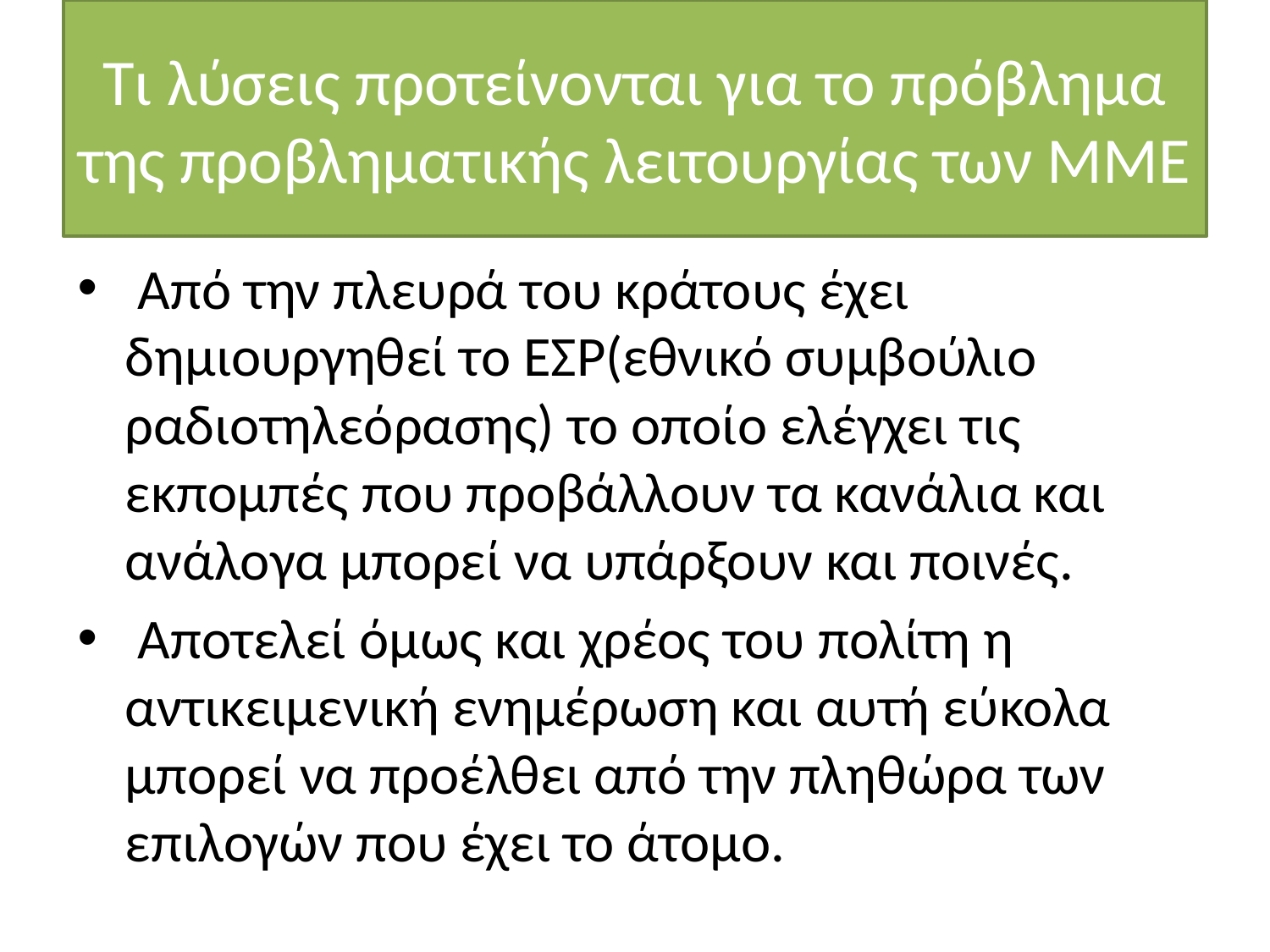

# Τι λύσεις προτείνονται για το πρόβλημα της προβληματικής λειτουργίας των ΜΜΕ
 Από την πλευρά του κράτους έχει δημιουργηθεί το ΕΣΡ(εθνικό συμβούλιο ραδιοτηλεόρασης) το οποίο ελέγχει τις εκπομπές που προβάλλουν τα κανάλια και ανάλογα μπορεί να υπάρξουν και ποινές.
 Αποτελεί όμως και χρέος του πολίτη η αντικειμενική ενημέρωση και αυτή εύκολα μπορεί να προέλθει από την πληθώρα των επιλογών που έχει το άτομο.